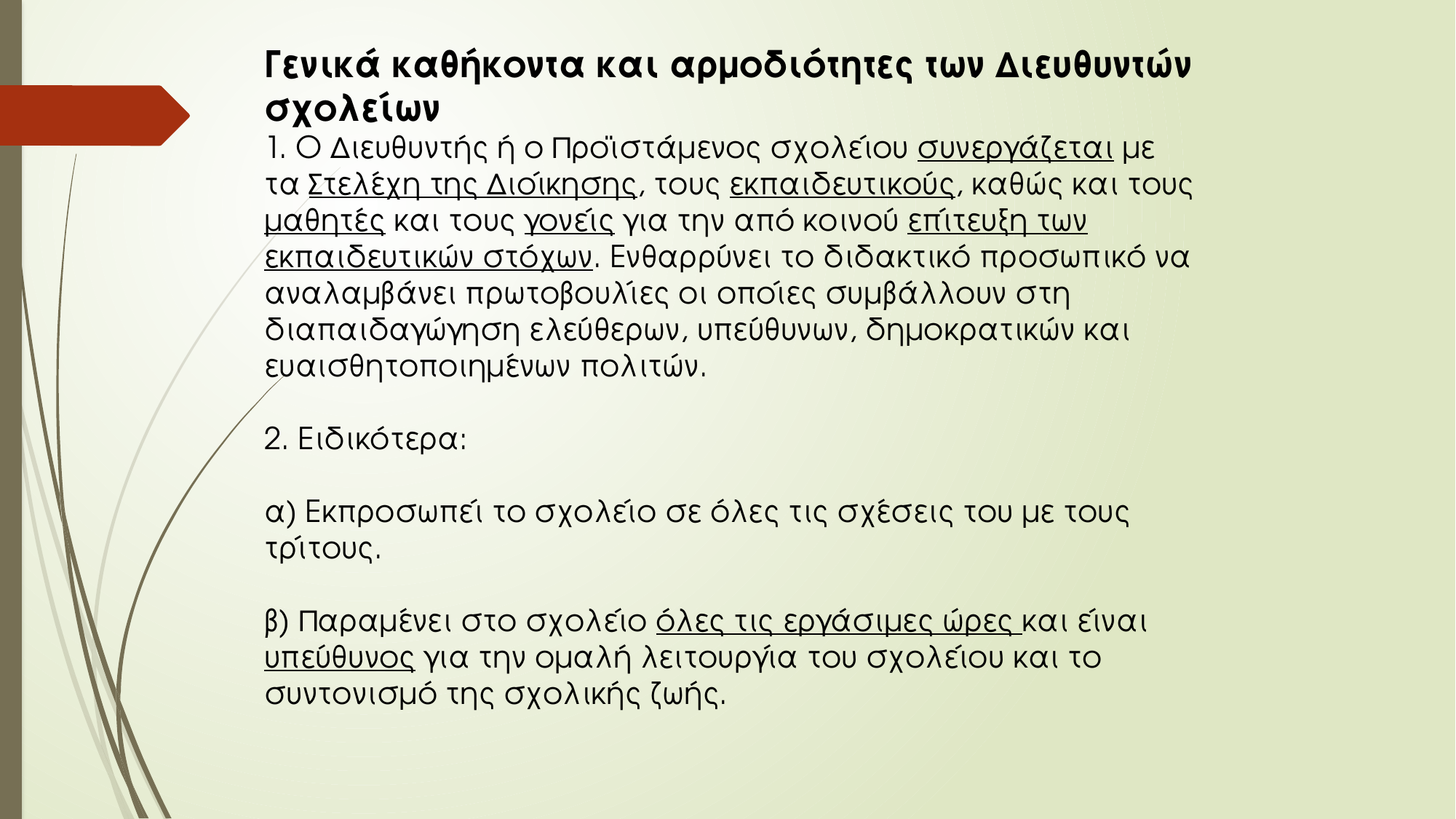

Γενικά καθήκοντα και αρμοδιότητες των Διευθυντών σχολείων
1. Ο Διευθυντής ή ο Προϊστάμενος σχολείου συνεργάζεται με τα Στελέχη της Διοίκησης, τους εκπαιδευτικούς, καθώς και τους μαθητές και τους γονείς για την από κοινού επίτευξη των εκπαιδευτικών στόχων. Ενθαρρύνει το διδακτικό προσωπικό να αναλαμβάνει πρωτοβουλίες οι οποίες συμβάλλουν στη διαπαιδαγώγηση ελεύθερων, υπεύθυνων, δημοκρατικών και ευαισθητοποιημένων πολιτών.

2. Ειδικότερα:

α) Εκπροσωπεί το σχολείο σε όλες τις σχέσεις του με τους τρίτους.

β) Παραμένει στο σχολείο όλες τις εργάσιμες ώρες και είναι υπεύθυνος για την ομαλή λειτουργία του σχολείου και το συντονισμό της σχολικής ζωής.